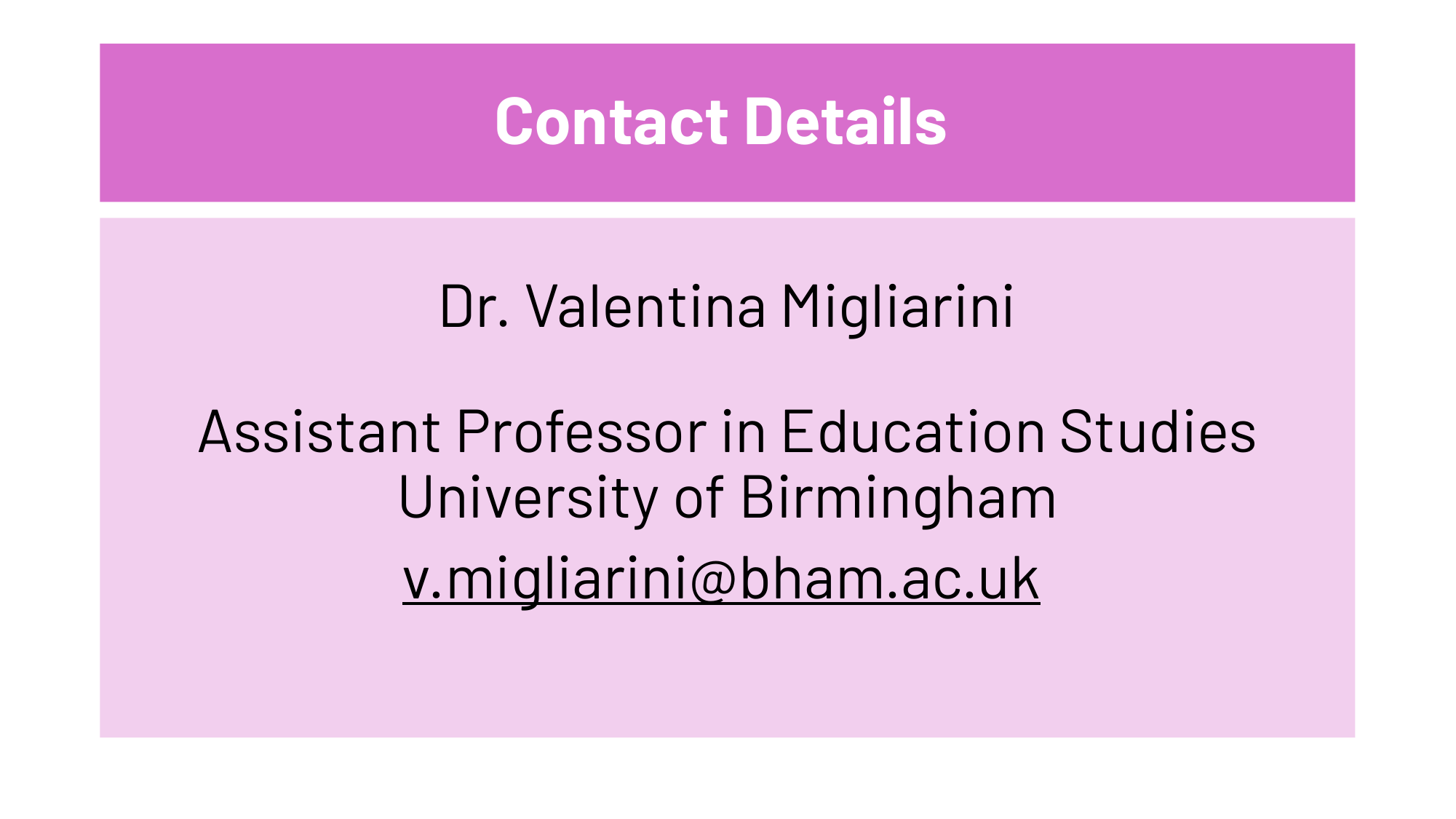

# Contact Details

Dr. Valentina Migliarini

Assistant Professor in Education Studies University of Birmingham
v.migliarini@bham.ac.uk